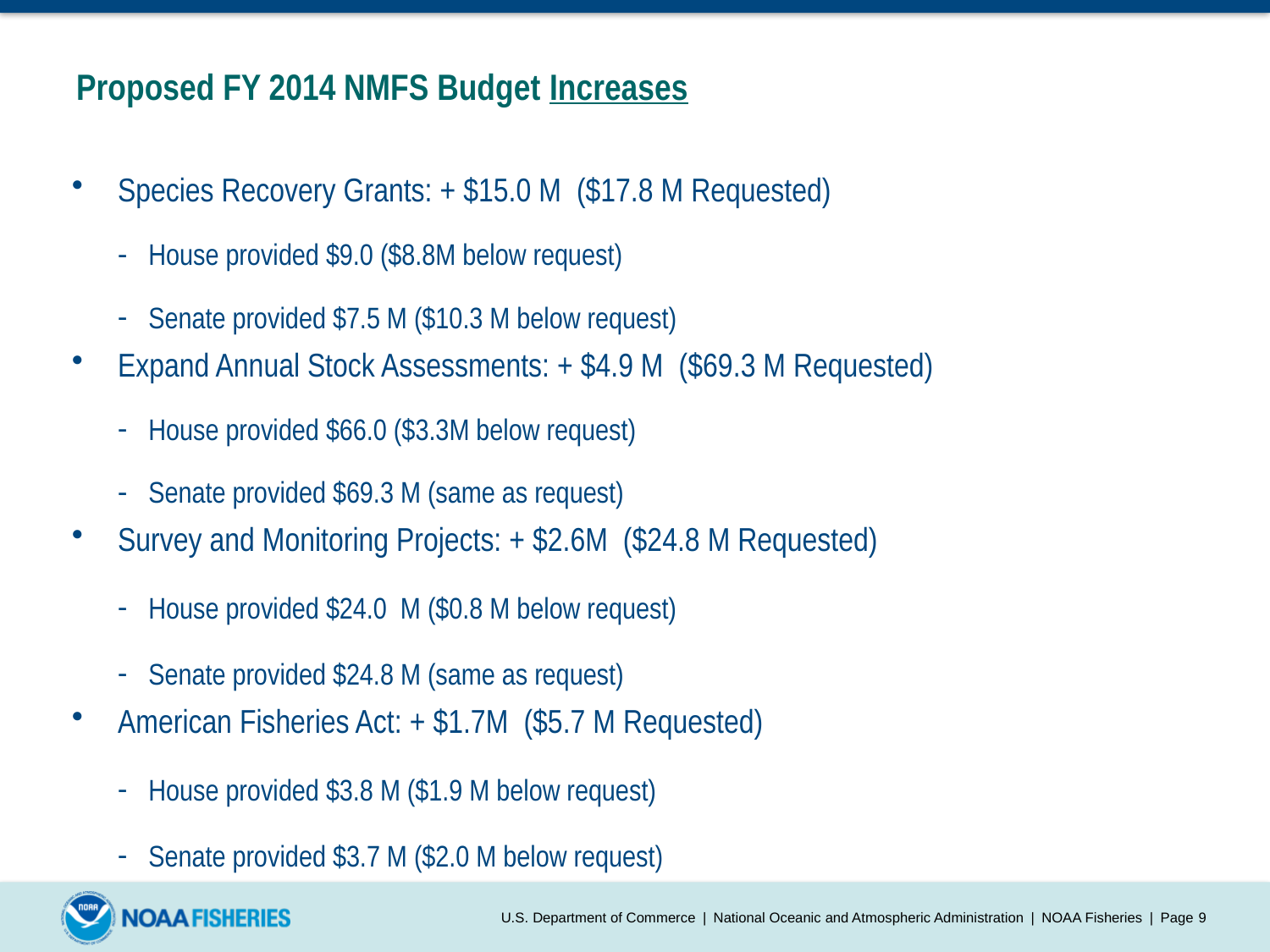

# Proposed FY 2014 NMFS Budget Increases
Species Recovery Grants: + $15.0 M  ($17.8 M Requested)
House provided $9.0 ($8.8M below request)
Senate provided $7.5 M ($10.3 M below request)
Expand Annual Stock Assessments: + $4.9 M  ($69.3 M Requested)
House provided $66.0 ($3.3M below request)
Senate provided $69.3 M (same as request)
Survey and Monitoring Projects: + $2.6M  ($24.8 M Requested)
House provided $24.0  M ($0.8 M below request)
Senate provided $24.8 M (same as request)
American Fisheries Act: + $1.7M  ($5.7 M Requested)
House provided $3.8 M ($1.9 M below request)
Senate provided $3.7 M ($2.0 M below request)

U.S. Department of Commerce | National Oceanic and Atmospheric Administration | NOAA Fisheries | Page 9